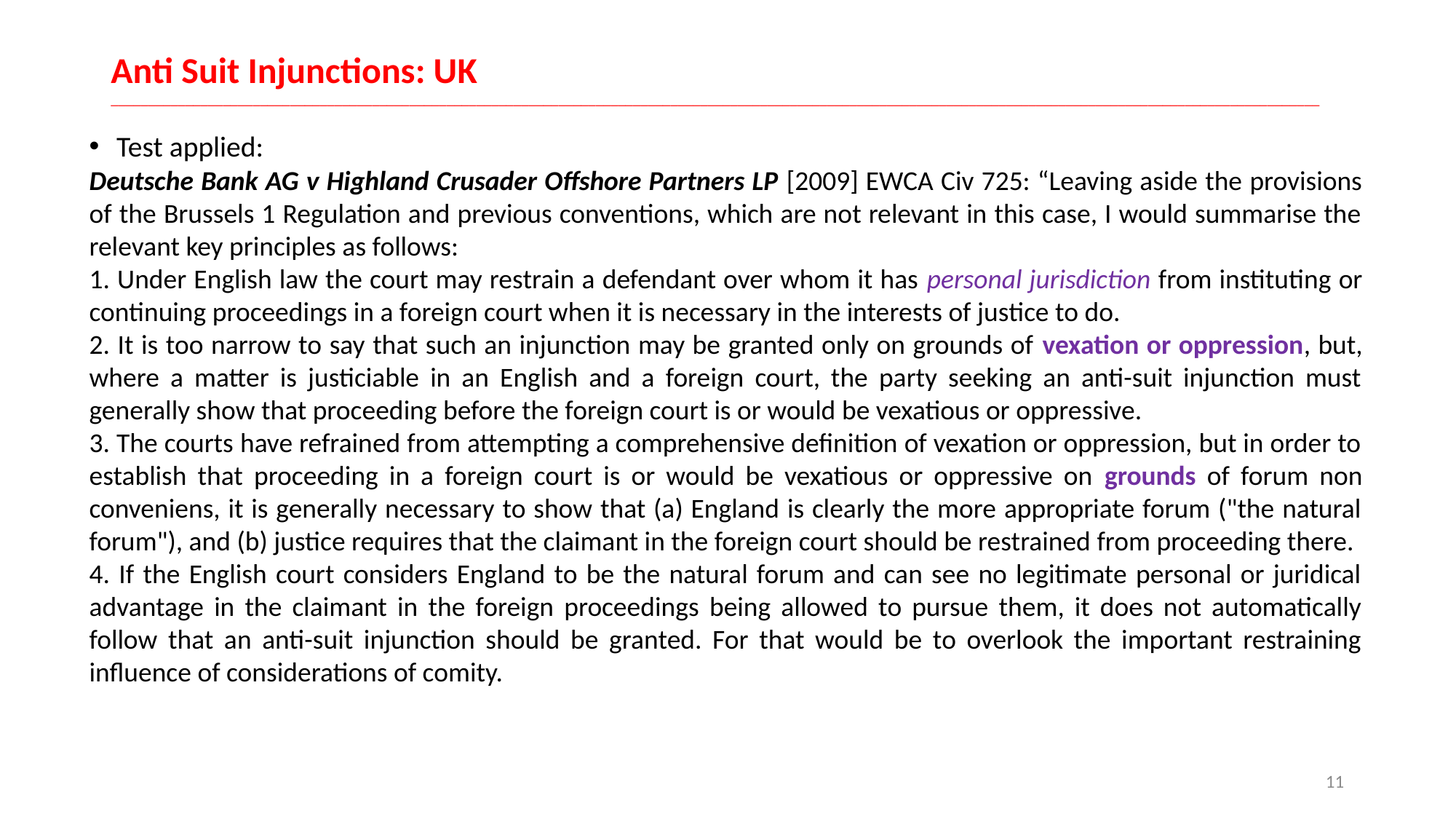

# Anti Suit Injunctions: UK __________________________________________________________________________________________________________________________________________________________________
Test applied:
Deutsche Bank AG v Highland Crusader Offshore Partners LP [2009] EWCA Civ 725: “Leaving aside the provisions of the Brussels 1 Regulation and previous conventions, which are not relevant in this case, I would summarise the relevant key principles as follows:
1. Under English law the court may restrain a defendant over whom it has personal jurisdiction from instituting or continuing proceedings in a foreign court when it is necessary in the interests of justice to do.
2. It is too narrow to say that such an injunction may be granted only on grounds of vexation or oppression, but, where a matter is justiciable in an English and a foreign court, the party seeking an anti-suit injunction must generally show that proceeding before the foreign court is or would be vexatious or oppressive.
3. The courts have refrained from attempting a comprehensive definition of vexation or oppression, but in order to establish that proceeding in a foreign court is or would be vexatious or oppressive on grounds of forum non conveniens, it is generally necessary to show that (a) England is clearly the more appropriate forum ("the natural forum"), and (b) justice requires that the claimant in the foreign court should be restrained from proceeding there.
4. If the English court considers England to be the natural forum and can see no legitimate personal or juridical advantage in the claimant in the foreign proceedings being allowed to pursue them, it does not automatically follow that an anti-suit injunction should be granted. For that would be to overlook the important restraining influence of considerations of comity.
11